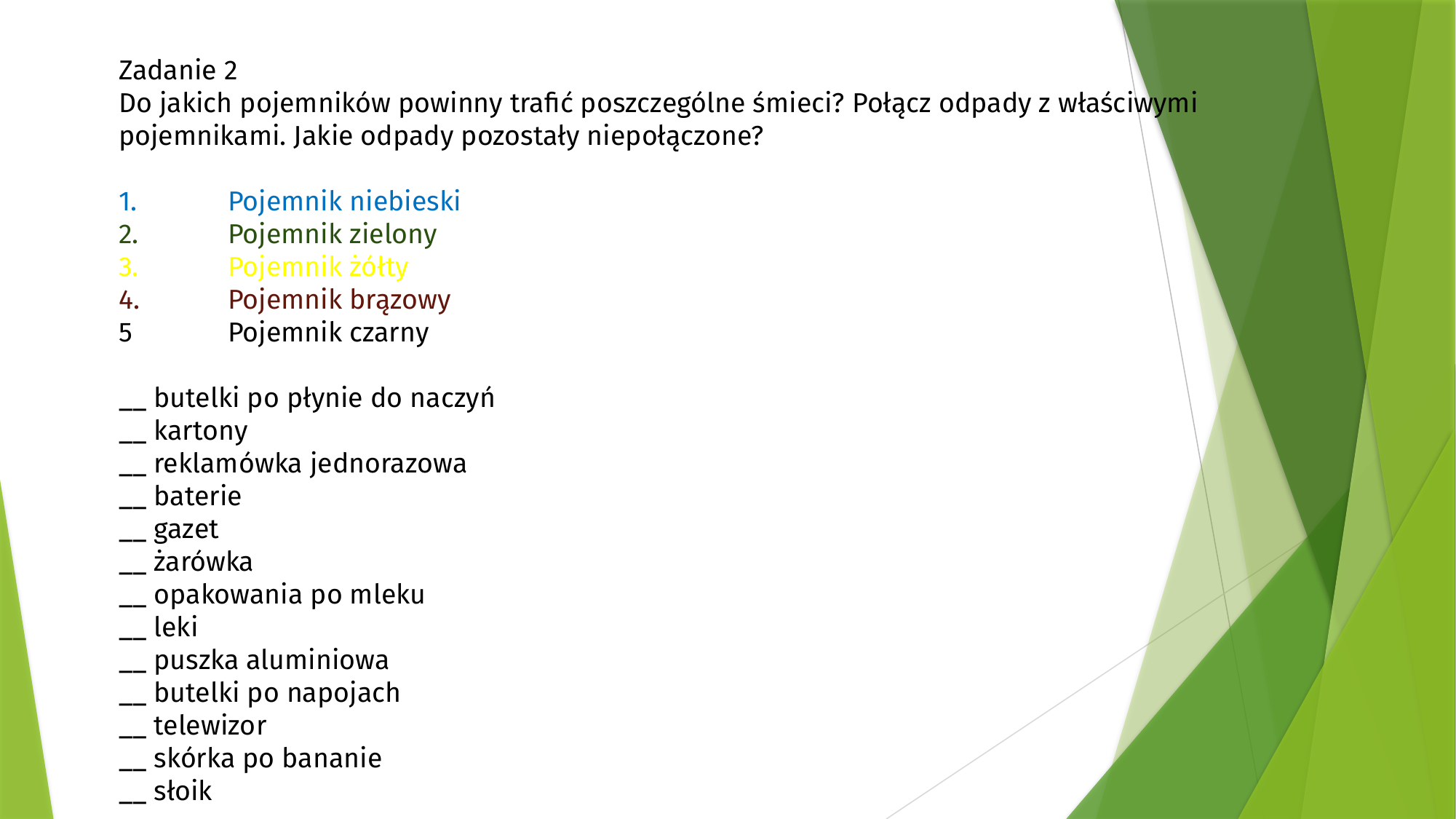

Zadanie 2
Do jakich pojemników powinny trafić poszczególne śmieci? Połącz odpady z właściwymi
pojemnikami. Jakie odpady pozostały niepołączone?

1.	Pojemnik niebieski
2.	Pojemnik zielony
3.	Pojemnik żółty
4.	Pojemnik brązowy
5 	Pojemnik czarny

__ butelki po płynie do naczyń
__ kartony
__ reklamówka jednorazowa
__ baterie
__ gazet
__ żarówka
__ opakowania po mleku
__ leki
__ puszka aluminiowa
__ butelki po napojach
__ telewizor
__ skórka po bananie
__ słoik